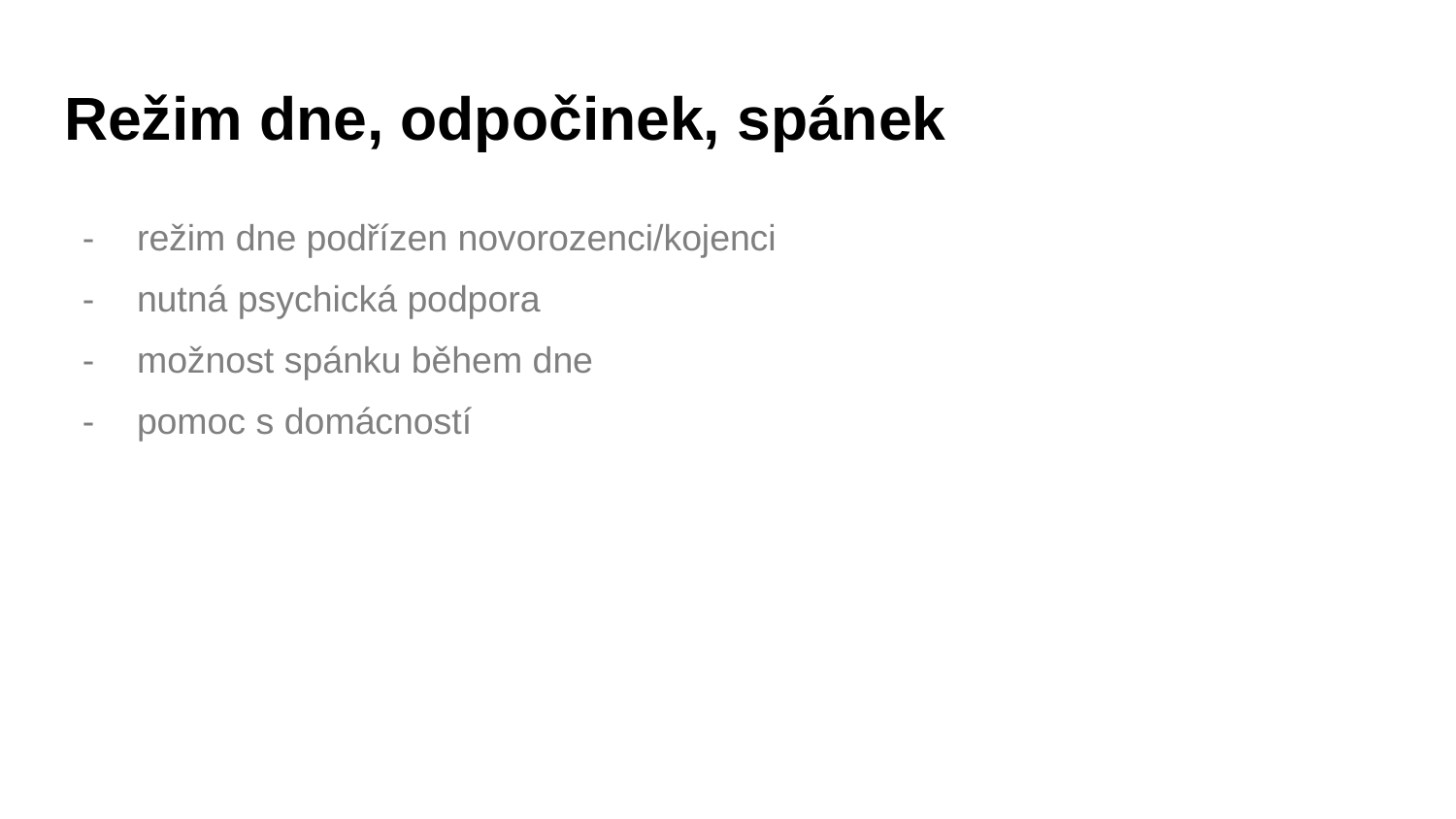

# Režim dne, odpočinek, spánek
režim dne podřízen novorozenci/kojenci
nutná psychická podpora
možnost spánku během dne
pomoc s domácností